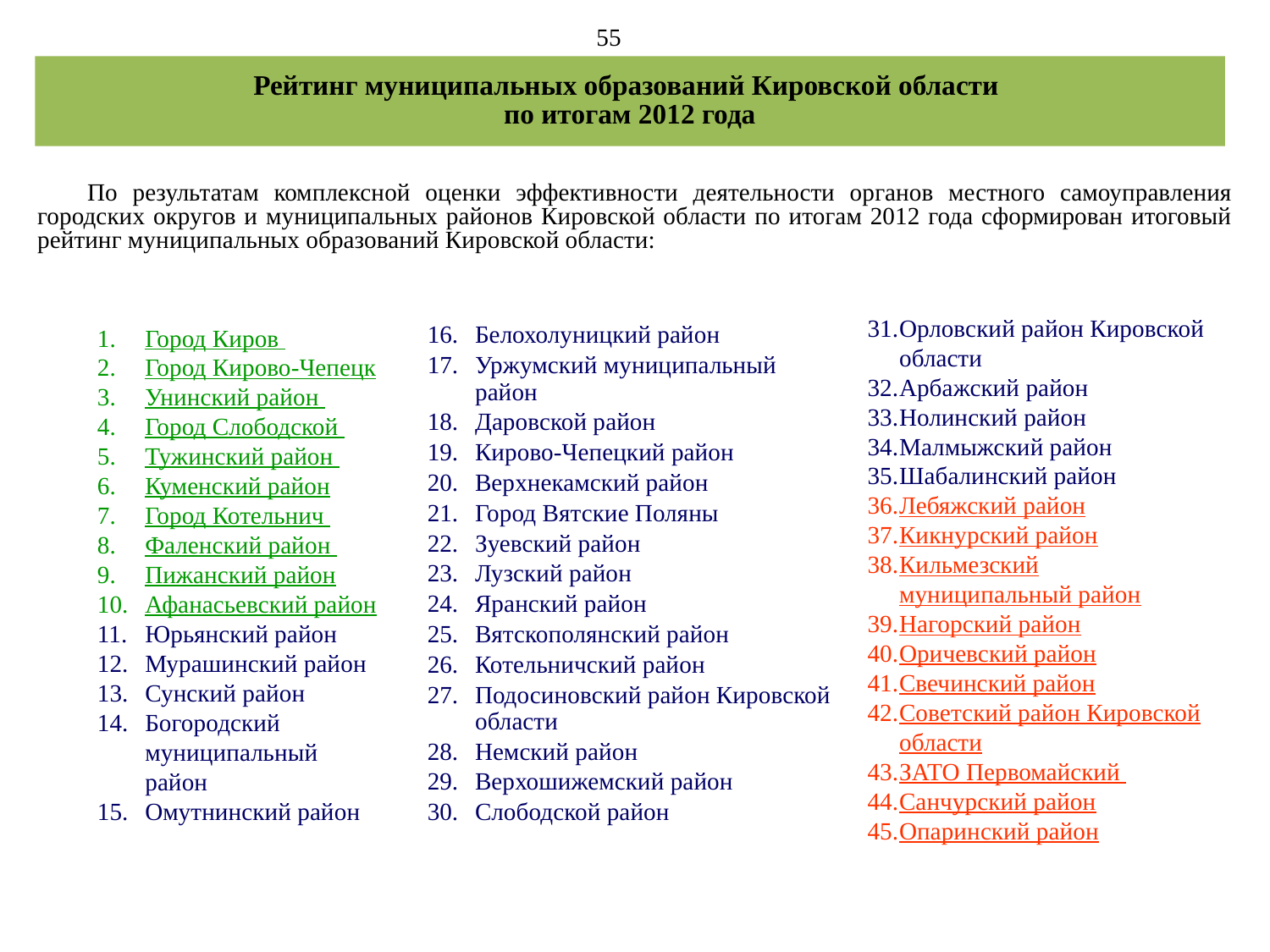

55
Рейтинг муниципальных образований Кировской области
по итогам 2012 года
По результатам комплексной оценки эффективности деятельности органов местного самоуправления городских округов и муниципальных районов Кировской области по итогам 2012 года сформирован итоговый рейтинг муниципальных образований Кировской области:
Орловский район Кировской области
Арбажский район
Нолинский район
Малмыжский район
Шабалинский район
Лебяжский район
Кикнурский район
Кильмезский муниципальный район
Нагорский район
Оричевский район
Свечинский район
Советский район Кировской области
ЗАТО Первомайский
Санчурский район
Опаринский район
Город Киров
Город Кирово-Чепецк
Унинский район
Город Слободской
Тужинский район
Куменский район
Город Котельнич
Фаленский район
Пижанский район
Афанасьевский район
Юрьянский район
Мурашинский район
Сунский район
Богородский муниципальный район
Омутнинский район
Белохолуницкий район
Уржумский муниципальный район
Даровской район
Кирово-Чепецкий район
Верхнекамский район
Город Вятские Поляны
Зуевский район
Лузский район
Яранский район
Вятскополянский район
Котельничский район
Подосиновский район Кировской области
Немский район
Верхошижемский район
Слободской район